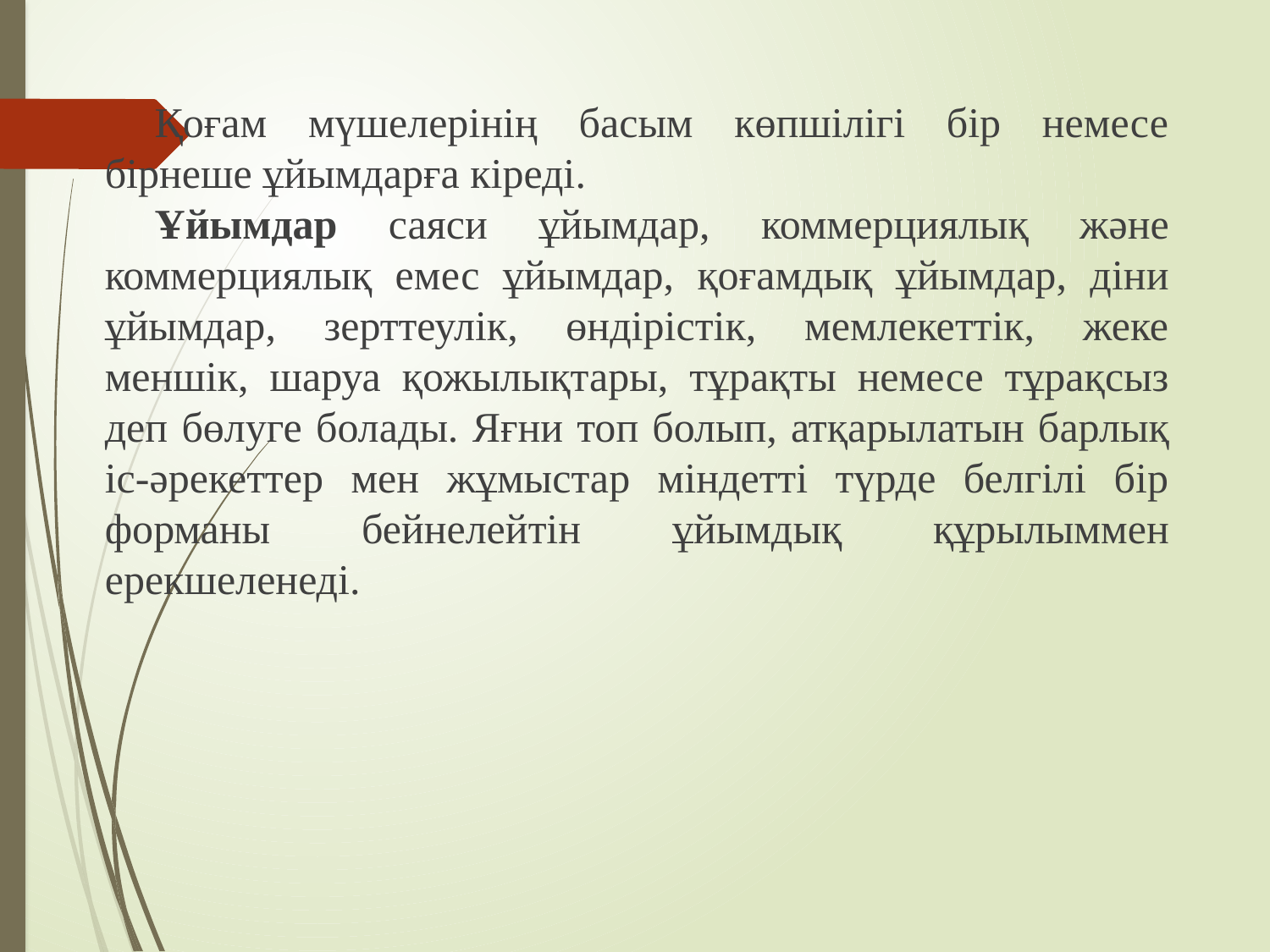

Қоғам мүшелерінің басым көпшілігі бір немесе бірнеше ұйымдарға кіреді.
Ұйымдар саяси ұйымдар, коммерциялық және коммерциялық емес ұйымдар, қоғамдық ұйымдар, діни ұйымдар, зерттеулік, өндірістік, мемлекеттік, жеке меншік, шаруа қожылықтары, тұрақты немесе тұрақсыз деп бөлуге болады. Яғни топ болып, атқарылатын барлық іс-әрекеттер мен жұмыстар міндетті түрде белгілі бір форманы бейнелейтін ұйымдық құрылыммен ерекшеленеді.